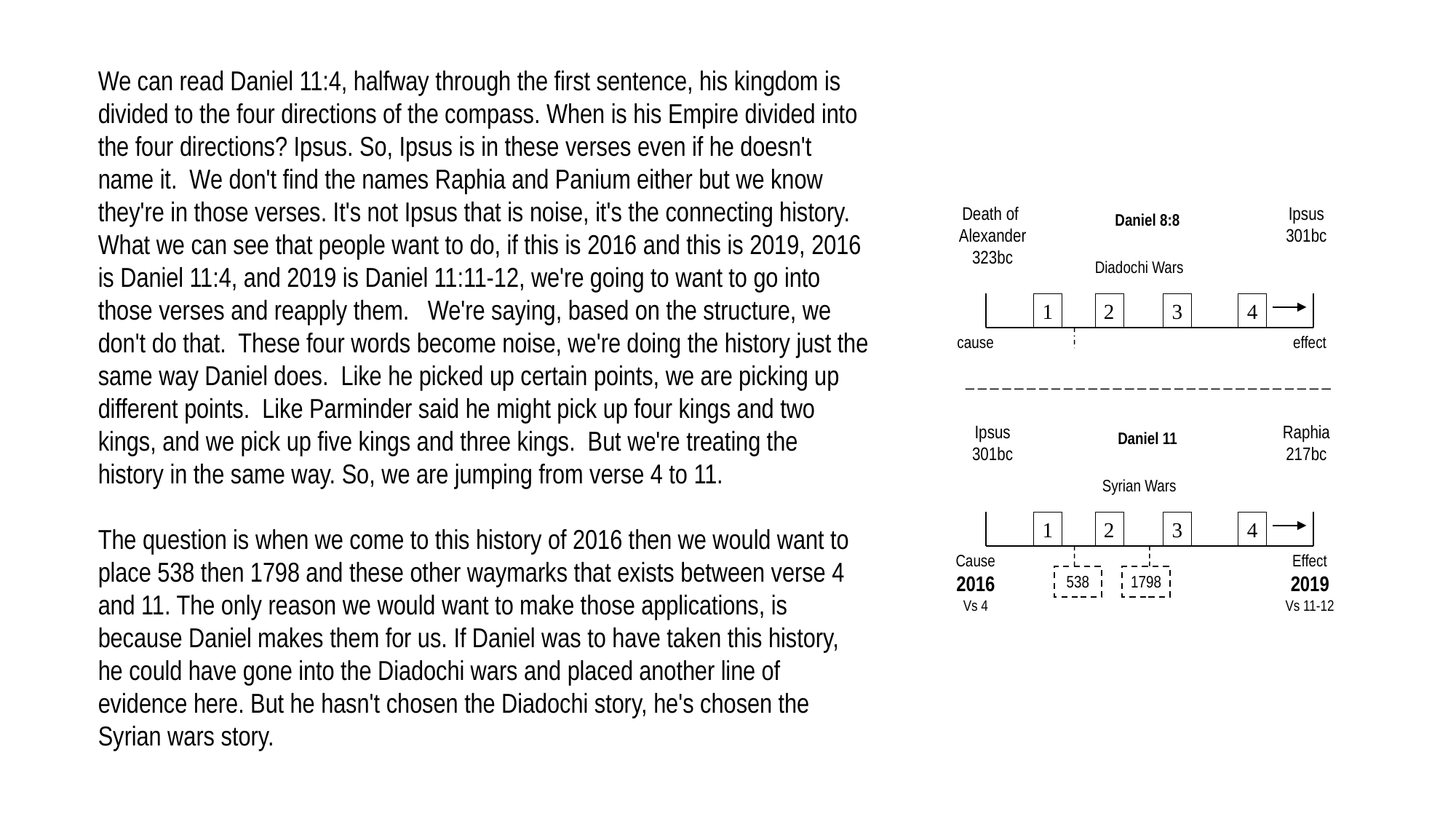

We can read Daniel 11:4, halfway through the first sentence, his kingdom is divided to the four directions of the compass. When is his Empire divided into the four directions? Ipsus. So, Ipsus is in these verses even if he doesn't name it.  We don't find the names Raphia and Panium either but we know they're in those verses. It's not Ipsus that is noise, it's the connecting history.  What we can see that people want to do, if this is 2016 and this is 2019, 2016 is Daniel 11:4, and 2019 is Daniel 11:11-12, we're going to want to go into those verses and reapply them.   We're saying, based on the structure, we don't do that.  These four words become noise, we're doing the history just the same way Daniel does.  Like he picked up certain points, we are picking up different points.  Like Parminder said he might pick up four kings and two kings, and we pick up five kings and three kings.  But we're treating the history in the same way. So, we are jumping from verse 4 to 11.

The question is when we come to this history of 2016 then we would want to place 538 then 1798 and these other waymarks that exists between verse 4 and 11. The only reason we would want to make those applications, is because Daniel makes them for us. If Daniel was to have taken this history, he could have gone into the Diadochi wars and placed another line of evidence here. But he hasn't chosen the Diadochi story, he's chosen the Syrian wars story.

Death of
Alexander
323bc
Ipsus
301bc
Daniel 8:8
Diadochi Wars

1
2
3
4

cause
effect

Ipsus
301bc
Raphia
217bc
Daniel 11
Syrian Wars
1
2
3
4

Cause
2016
Vs 4

Effect
2019
Vs 11-12
538
1798